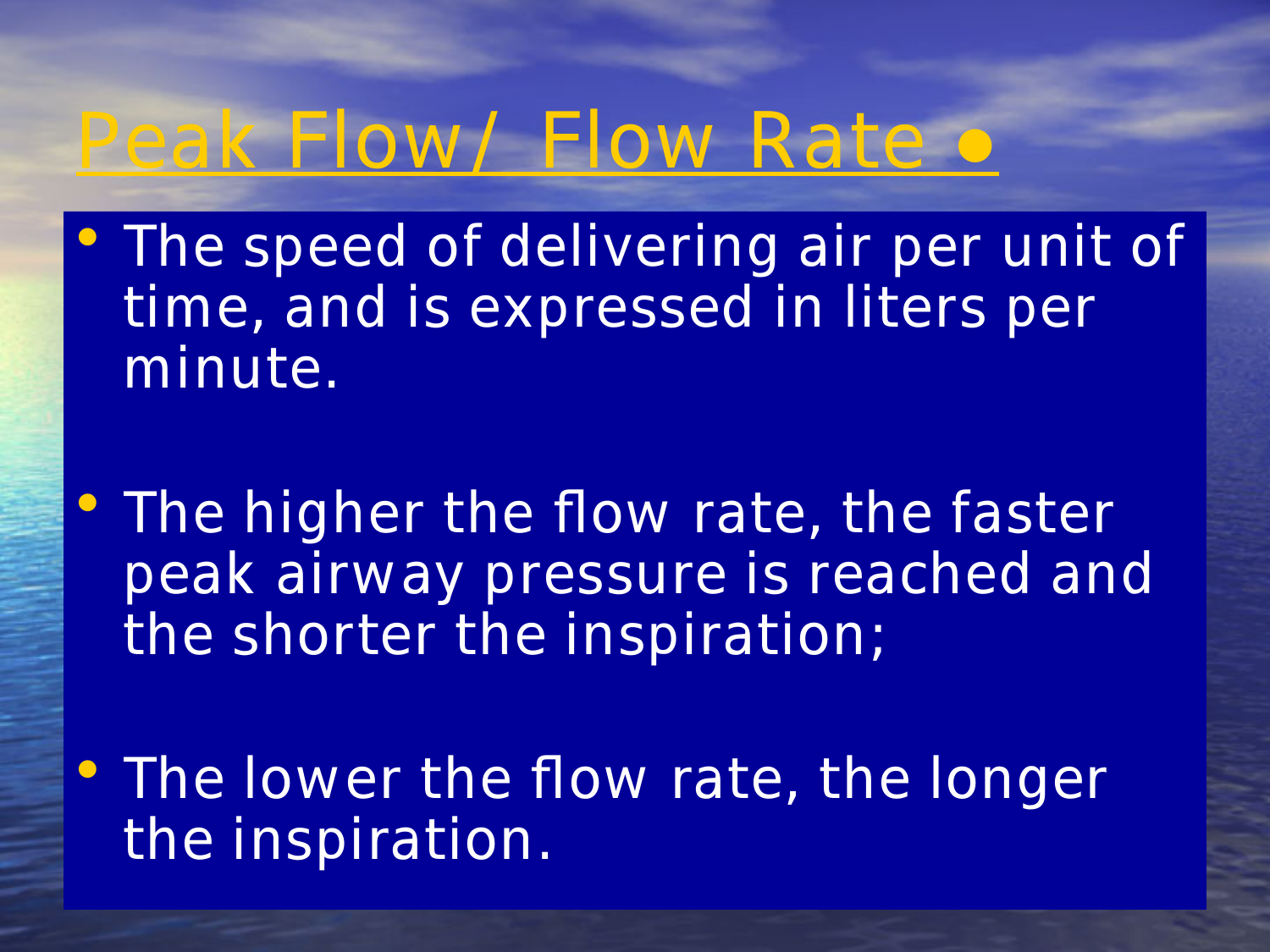

# ● Peak Flow/ Flow Rate
The speed of delivering air per unit of time, and is expressed in liters per minute.

The higher the flow rate, the faster peak airway pressure is reached and the shorter the inspiration;

The lower the flow rate, the longer the inspiration.